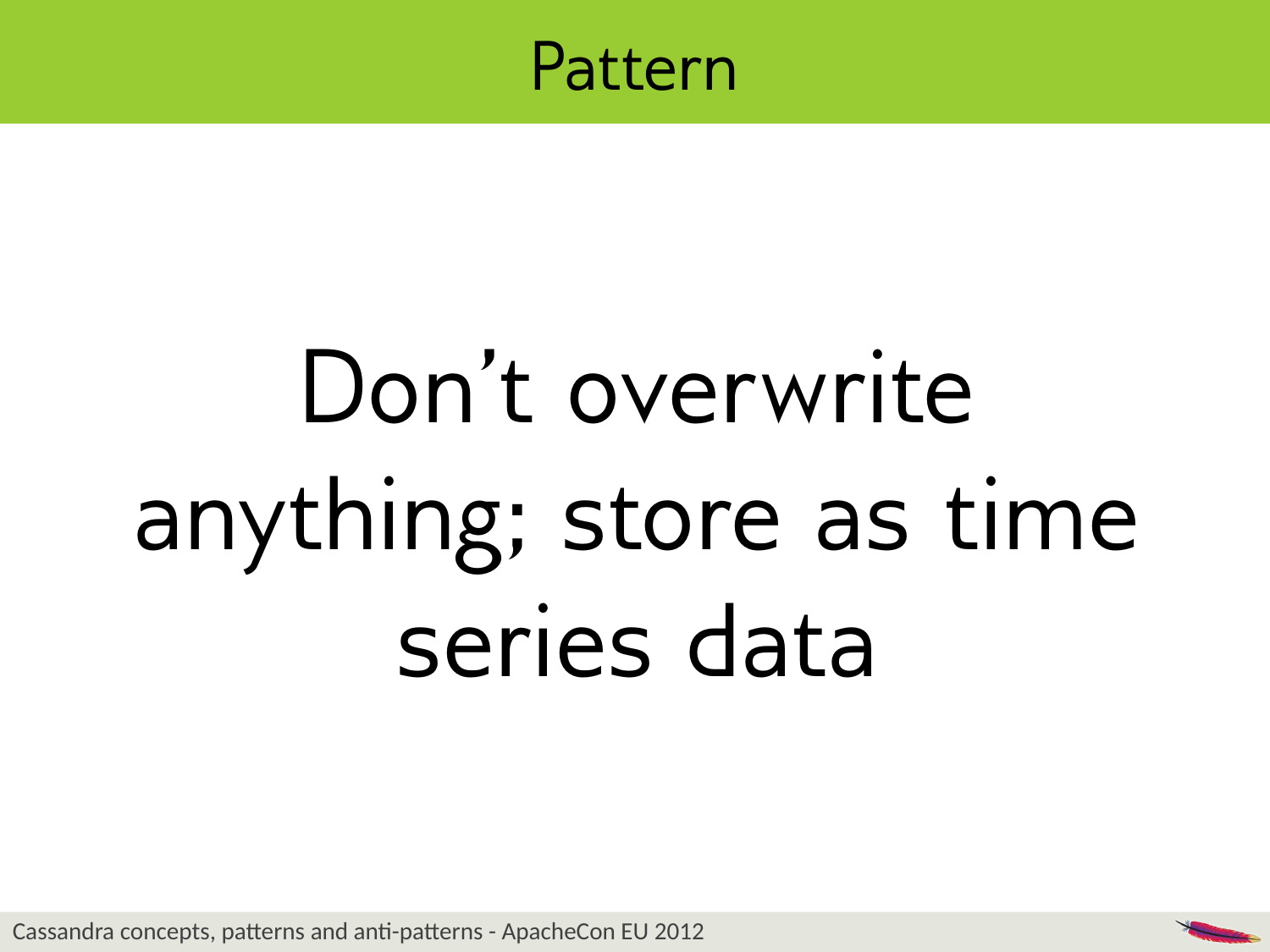

Pattern
Don’t overwrite anything; store as time series data